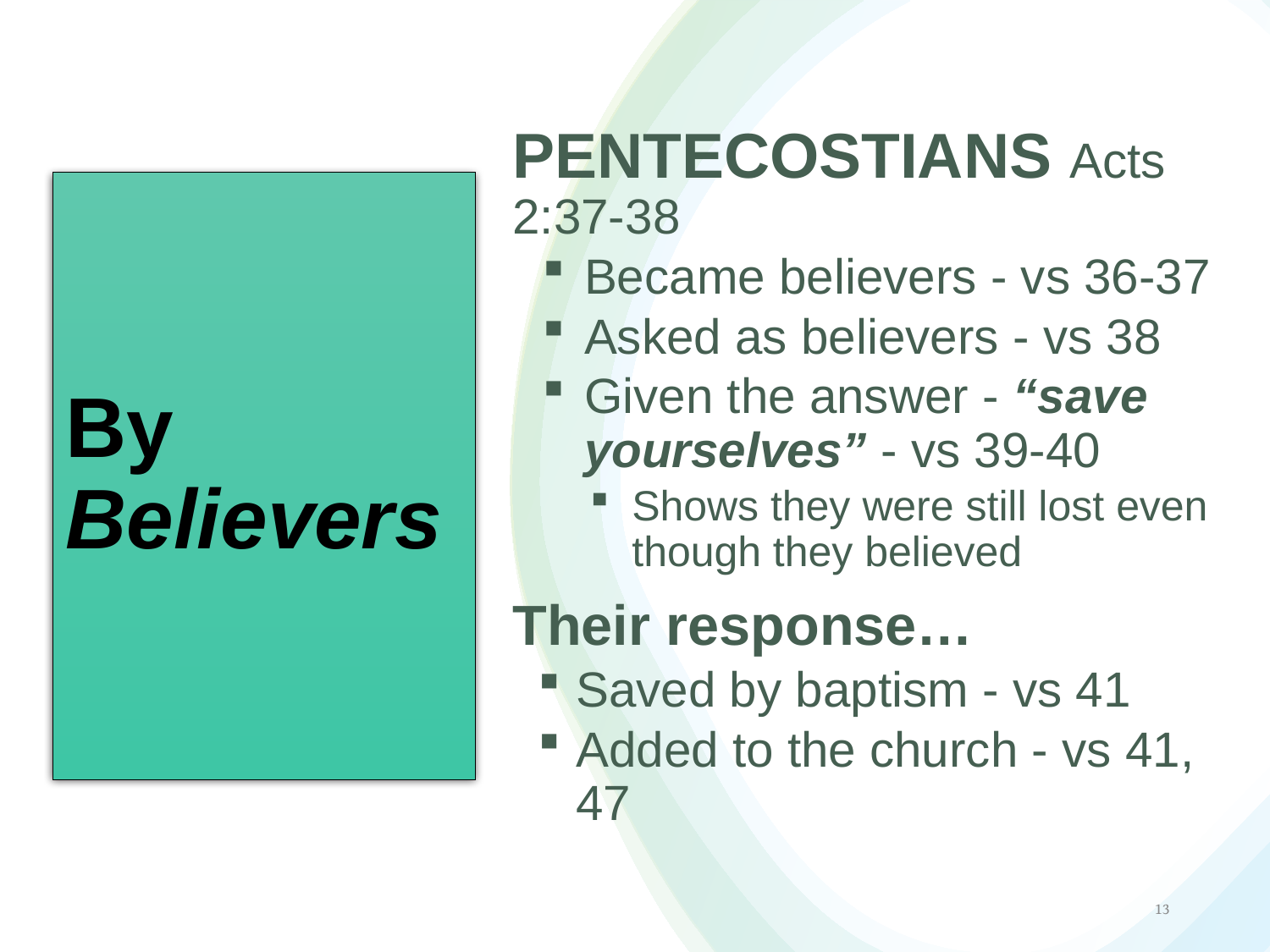

Pentecostians Acts 2:37-38
Became believers - vs 36-37
Asked as believers - vs 38
Given the answer - “save yourselves” - vs 39-40
Shows they were still lost even though they believed
Their response…
Saved by baptism - vs 41
Added to the church - vs 41, 47
# By Believers
13